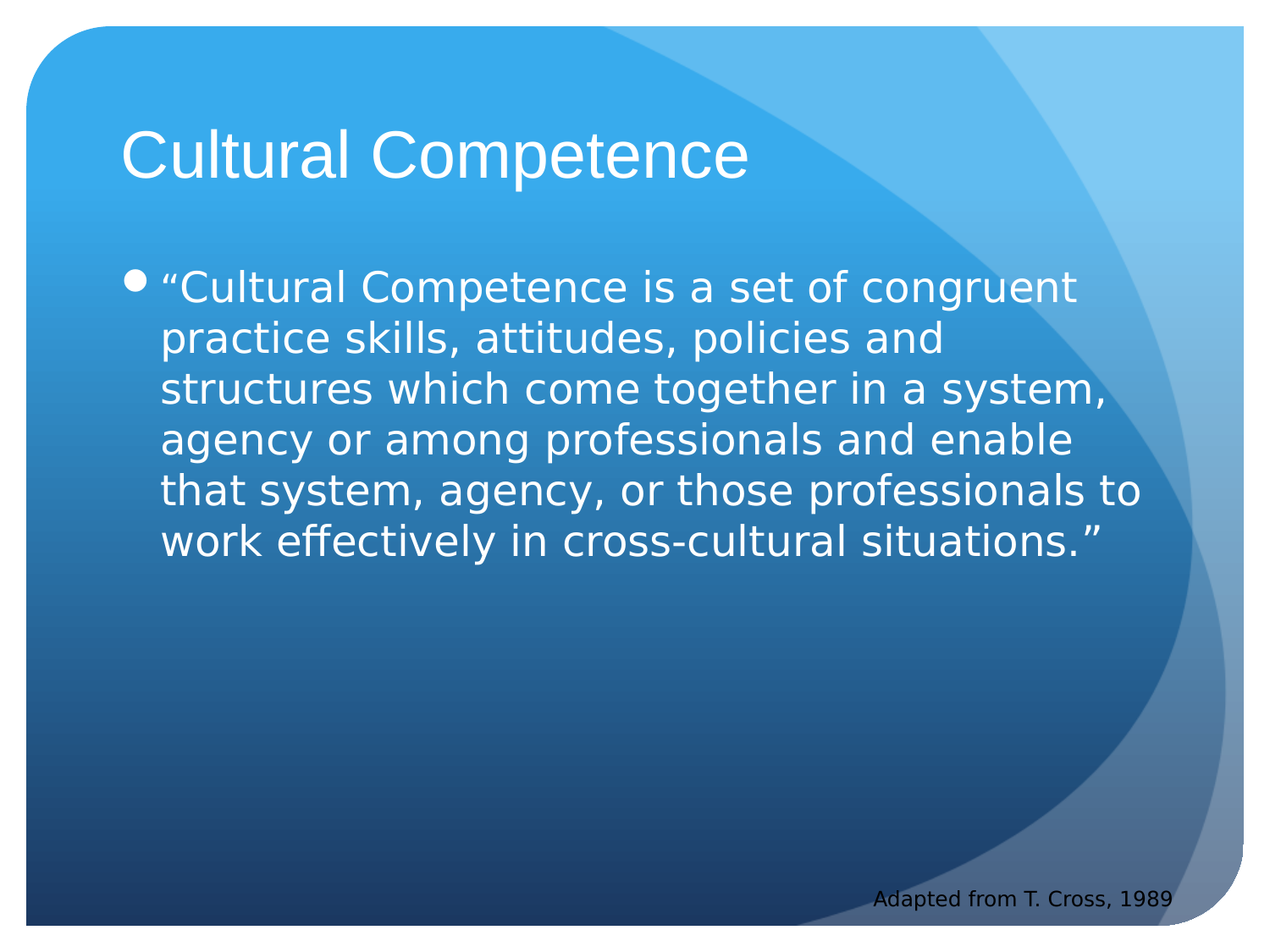

# Cultural Competence
“Cultural Competence is a set of congruent practice skills, attitudes, policies and structures which come together in a system, agency or among professionals and enable that system, agency, or those professionals to work effectively in cross-cultural situations.”

Adapted from T. Cross, 1989